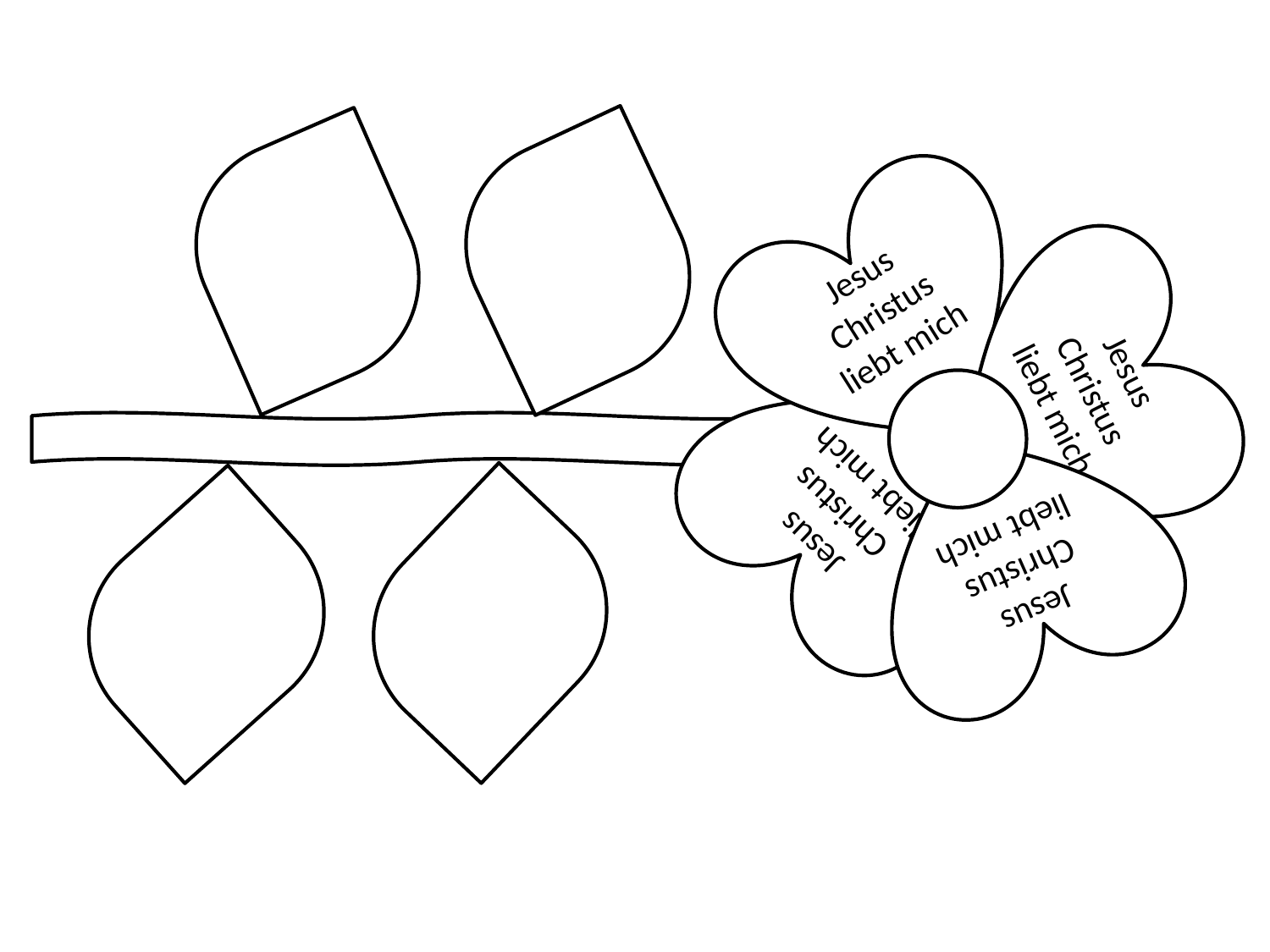

Jesus Christus liebt mich
Jesus Christus liebt mich

Jesus Christus liebt mich

Jesus Christus liebt mich